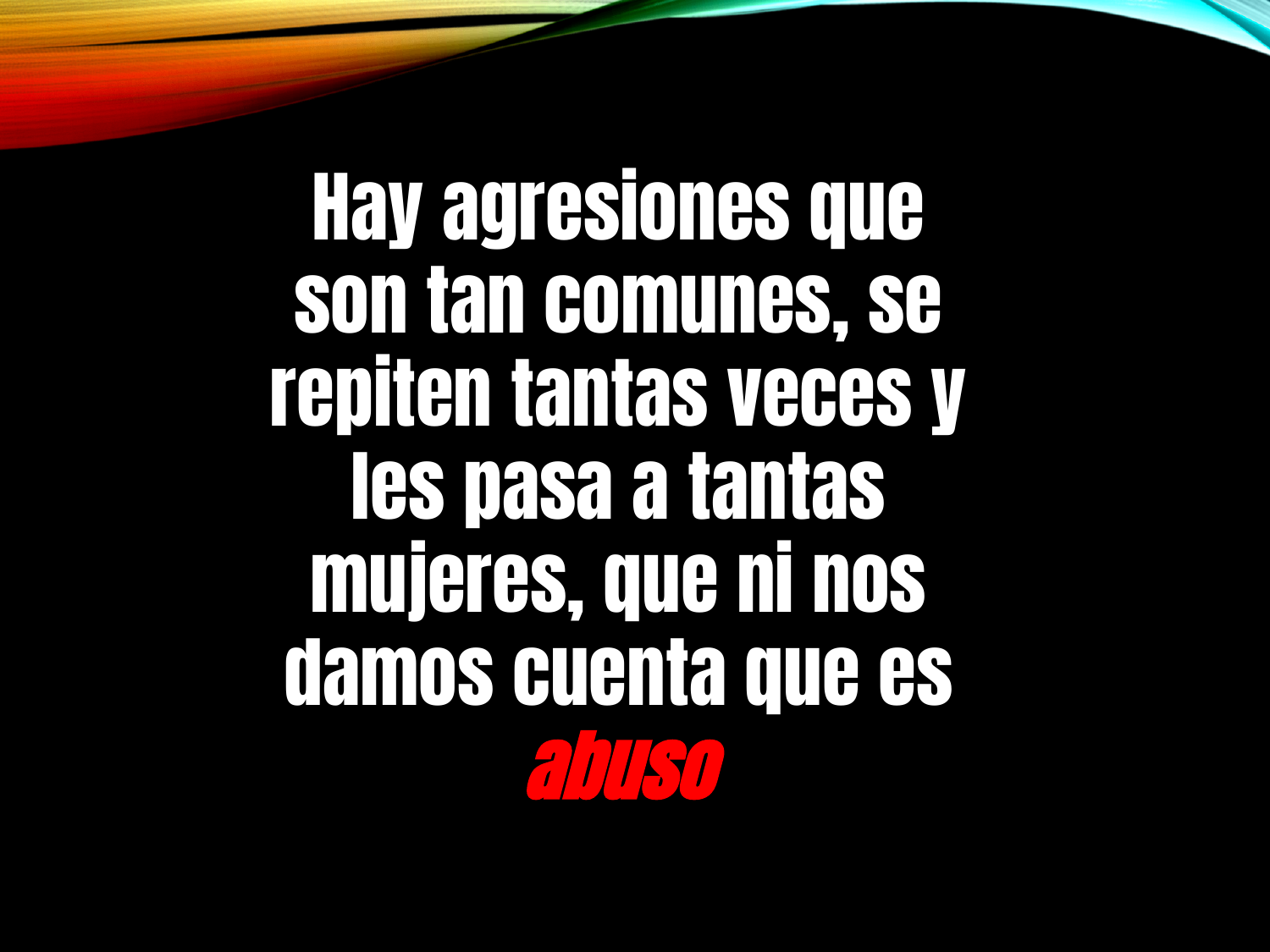

Hay agresiones que son tan comunes, se repiten tantas veces y les pasa a tantas mujeres, que ni nos damos cuenta que es abuso